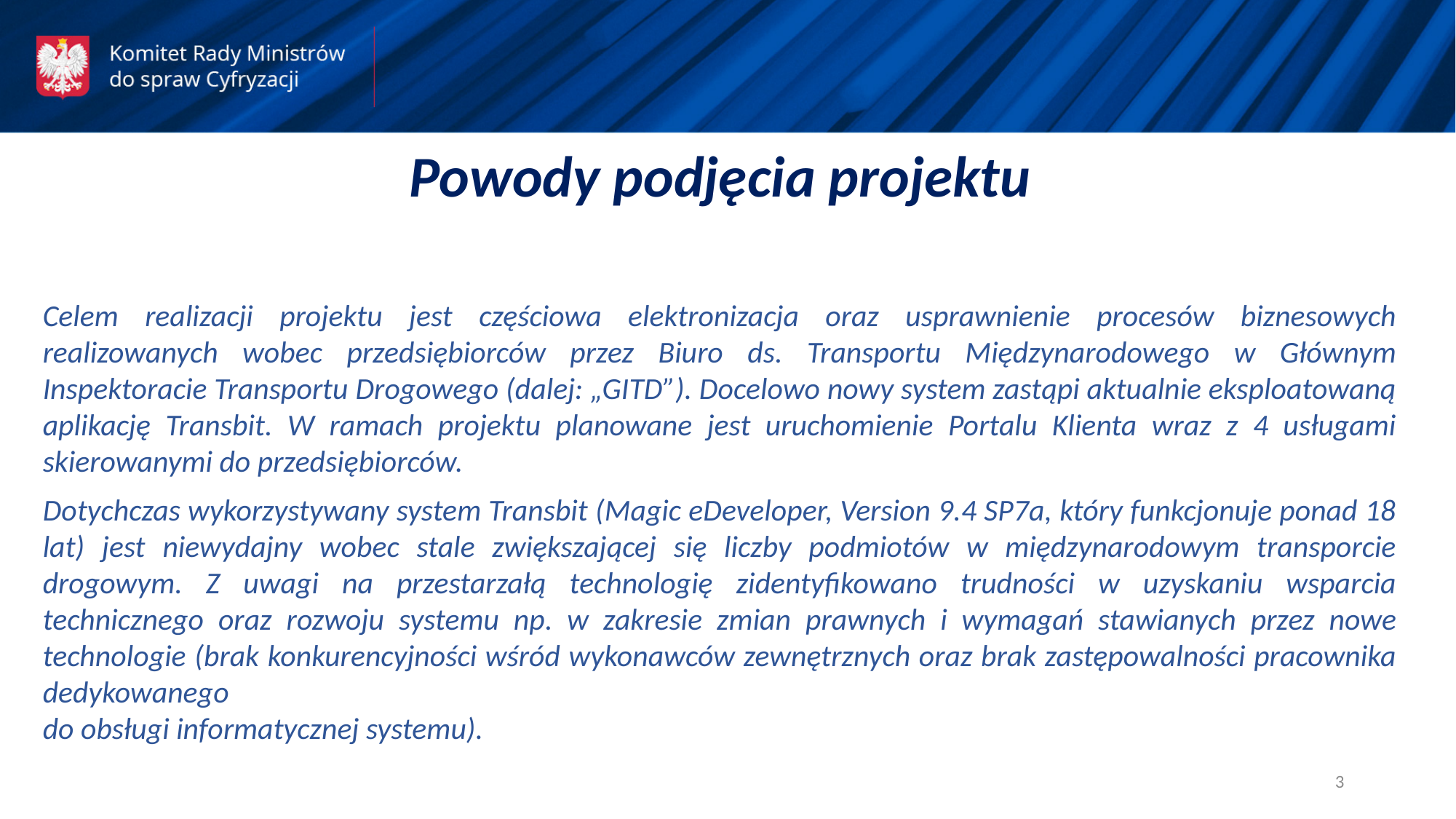

Powody podjęcia projektu

Celem realizacji projektu jest częściowa elektronizacja oraz usprawnienie procesów biznesowych realizowanych wobec przedsiębiorców przez Biuro ds. Transportu Międzynarodowego w Głównym Inspektoracie Transportu Drogowego (dalej: „GITD”). Docelowo nowy system zastąpi aktualnie eksploatowaną aplikację Transbit. W ramach projektu planowane jest uruchomienie Portalu Klienta wraz z 4 usługami skierowanymi do przedsiębiorców.
Dotychczas wykorzystywany system Transbit (Magic eDeveloper, Version 9.4 SP7a, który funkcjonuje ponad 18 lat) jest niewydajny wobec stale zwiększającej się liczby podmiotów w międzynarodowym transporcie drogowym. Z uwagi na przestarzałą technologię zidentyfikowano trudności w uzyskaniu wsparcia technicznego oraz rozwoju systemu np. w zakresie zmian prawnych i wymagań stawianych przez nowe technologie (brak konkurencyjności wśród wykonawców zewnętrznych oraz brak zastępowalności pracownika dedykowanego
do obsługi informatycznej systemu).

3